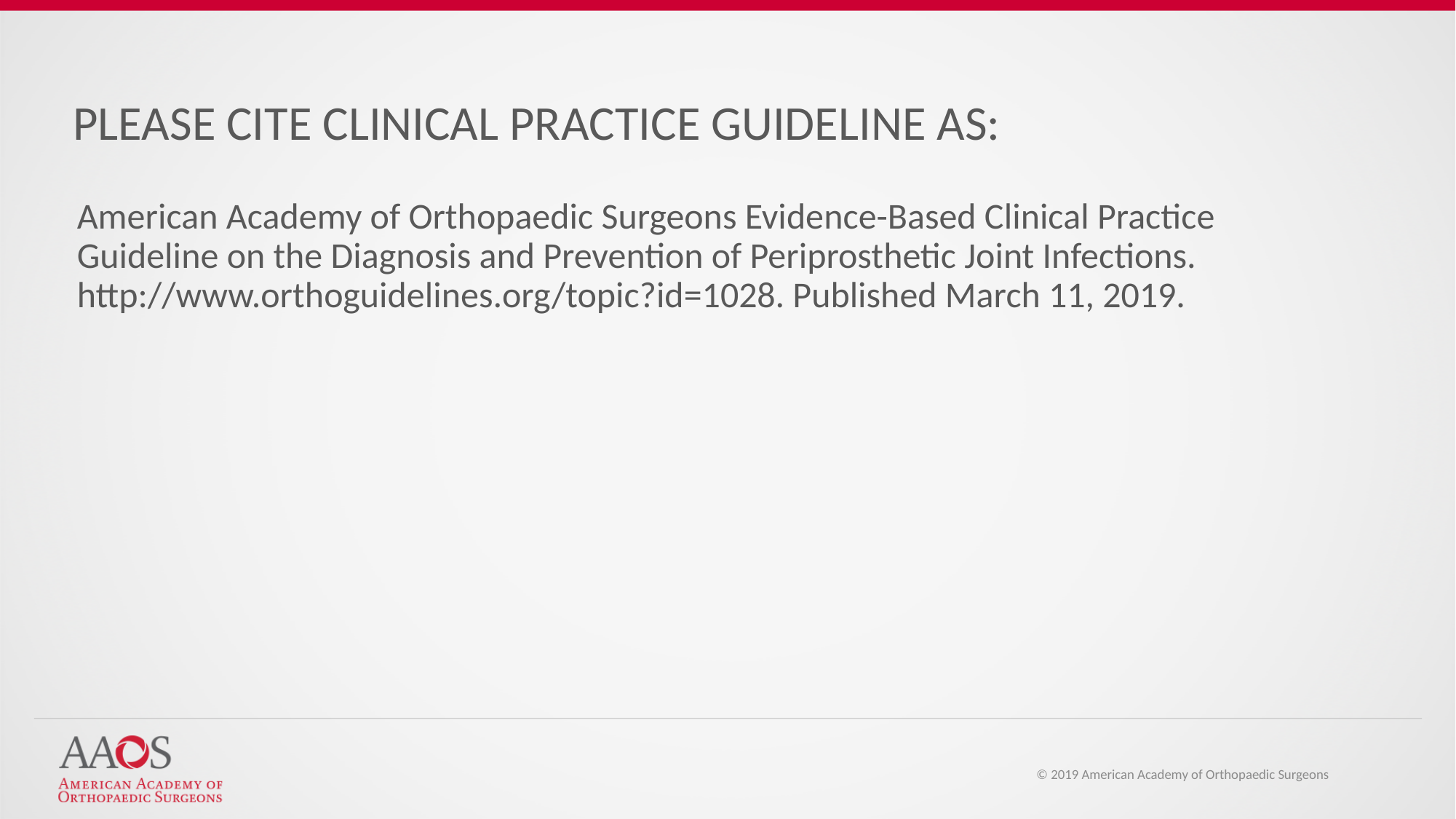

PLEASE CITE CLINICAL PRACTICE GUIDELINE AS:
American Academy of Orthopaedic Surgeons Evidence-Based Clinical Practice Guideline on the Diagnosis and Prevention of Periprosthetic Joint Infections. http://www.orthoguidelines.org/topic?id=1028. Published March 11, 2019.
© 2019 American Academy of Orthopaedic Surgeons